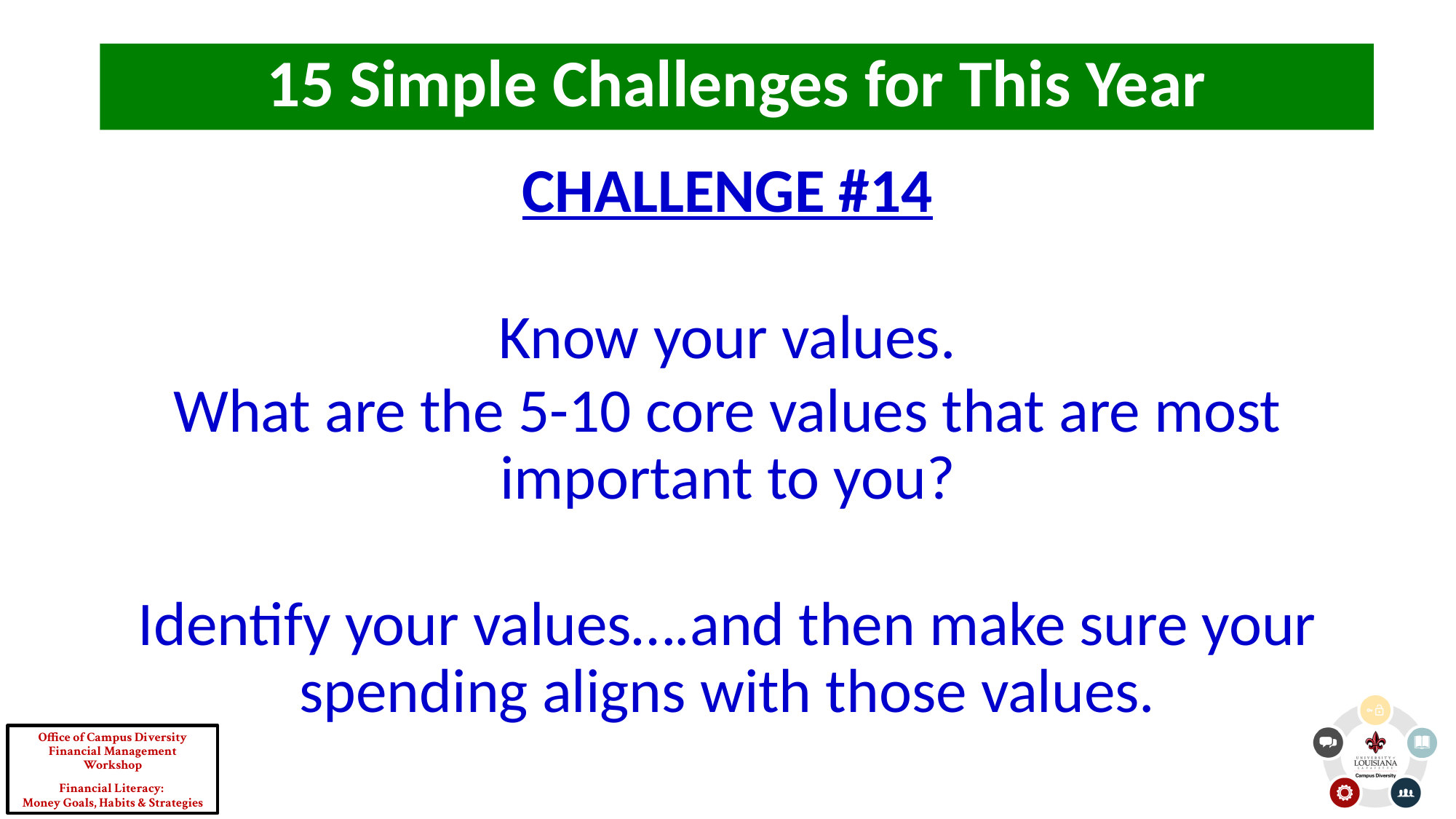

15 Simple Challenges for This Year
CHALLENGE #14

Know your values.
What are the 5-10 core values that are most important to you?

Identify your values….and then make sure your spending aligns with those values.